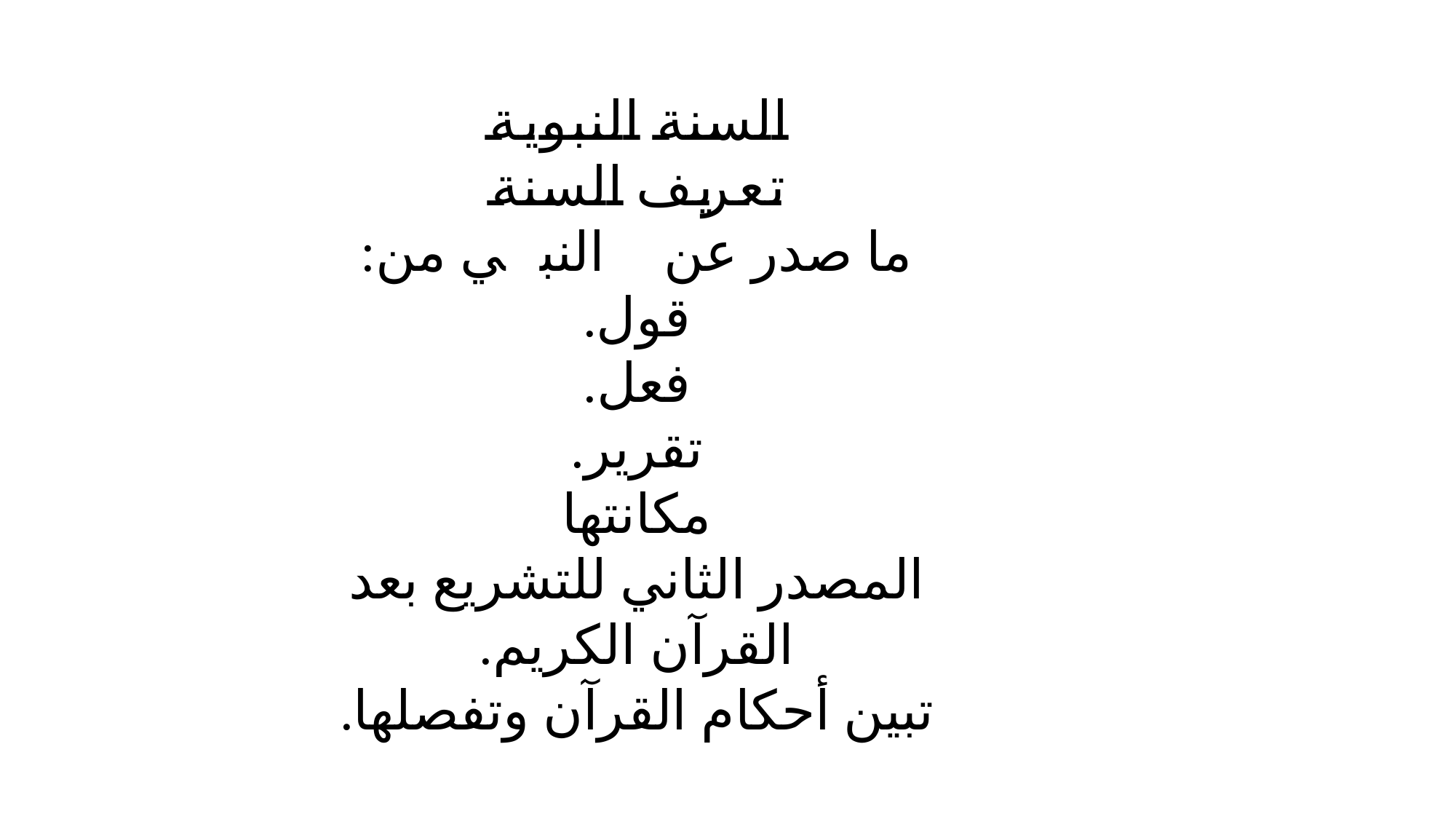

السنة النبوية
تعريف السنة
ما صدر عن النبي ﷺ من:
قول.
فعل.
تقرير.
مكانتها
المصدر الثاني للتشريع بعد القرآن الكريم.
تبين أحكام القرآن وتفصلها.